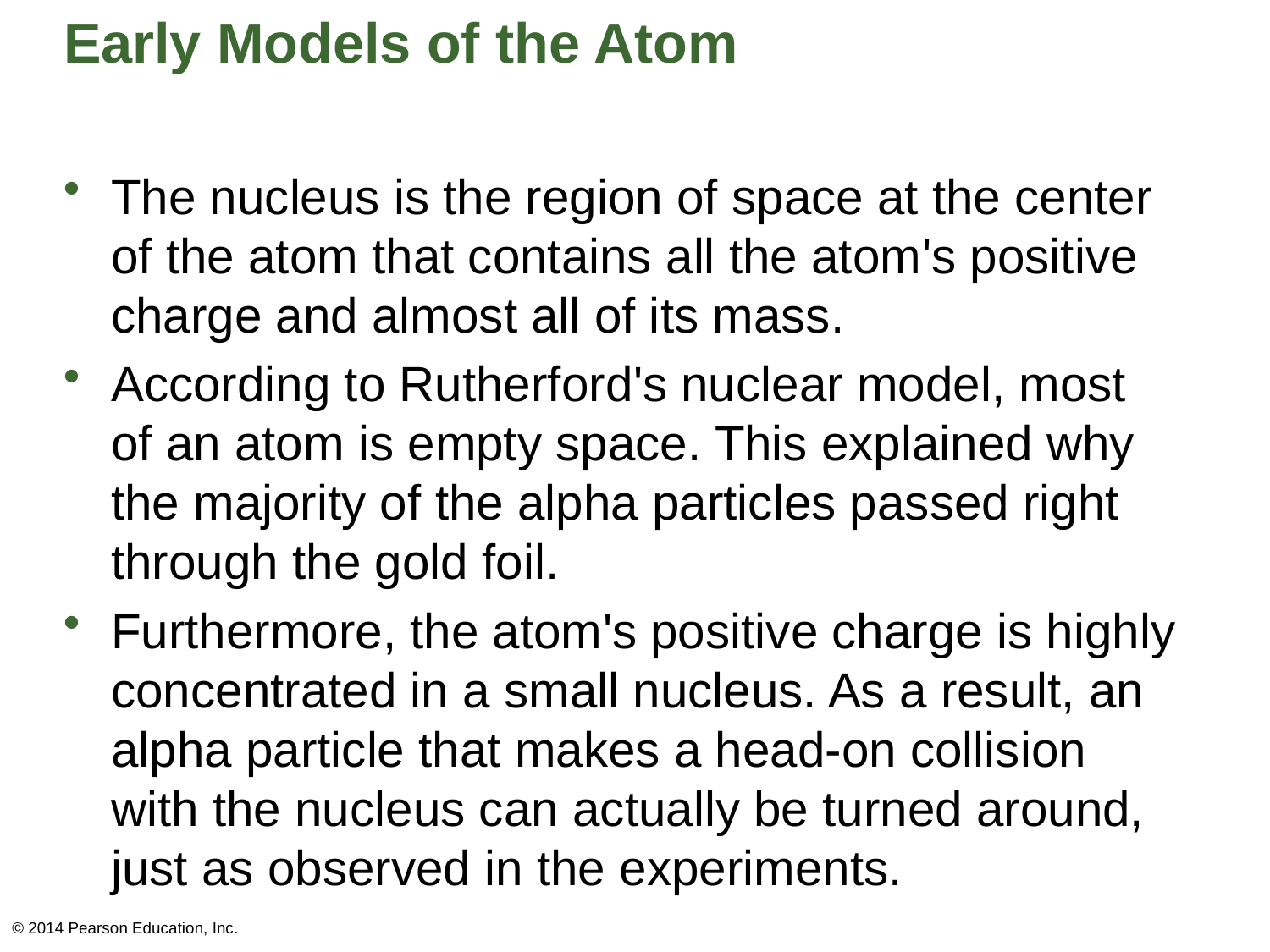

# Early Models of the Atom
The nucleus is the region of space at the center of the atom that contains all the atom's positive charge and almost all of its mass.
According to Rutherford's nuclear model, most of an atom is empty space. This explained why the majority of the alpha particles passed right through the gold foil.
Furthermore, the atom's positive charge is highly concentrated in a small nucleus. As a result, an alpha particle that makes a head-on collision with the nucleus can actually be turned around, just as observed in the experiments.
© 2014 Pearson Education, Inc.